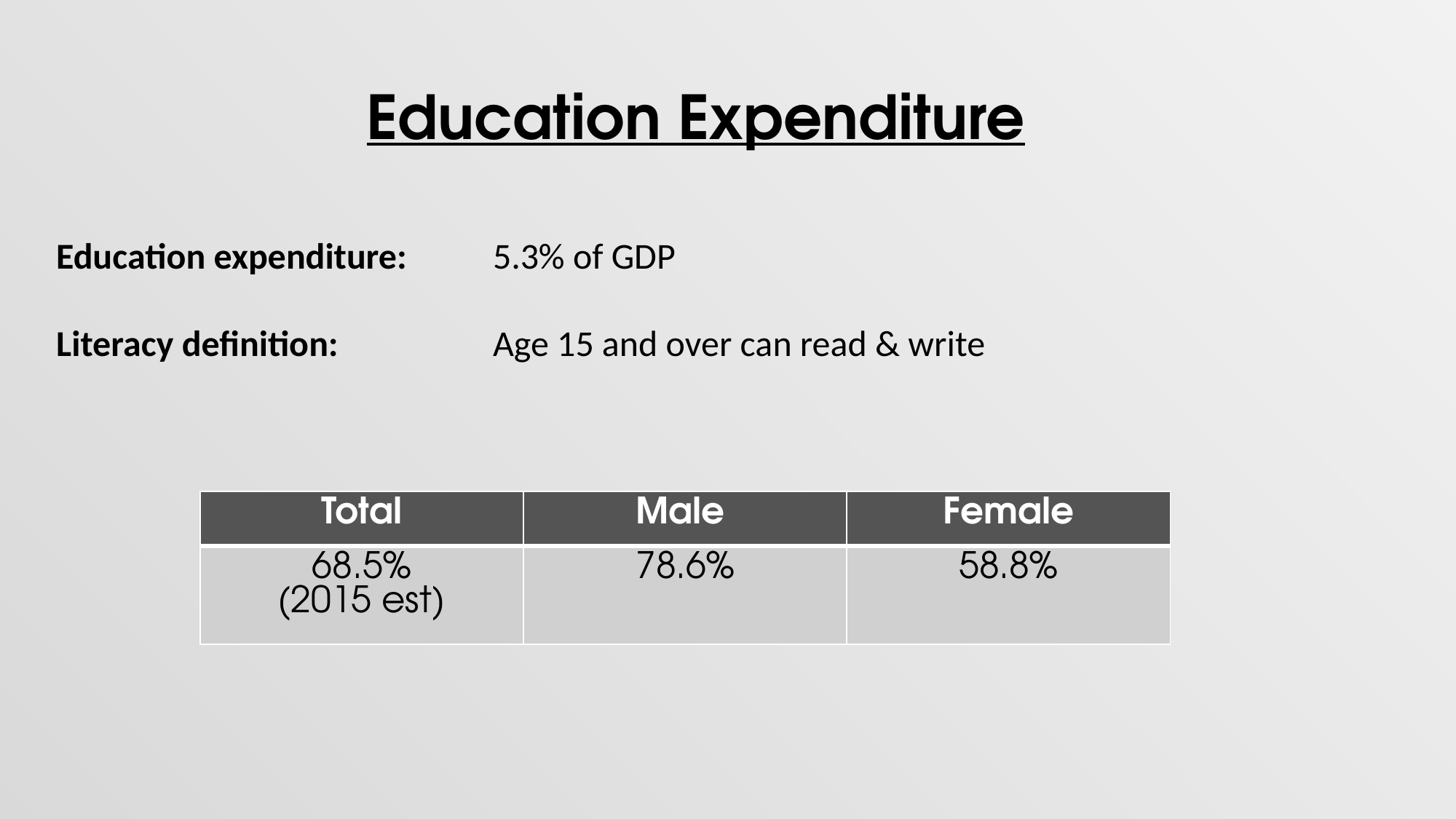

Education Expenditure
Education expenditure: 	5.3% of GDP
Literacy definition: 		Age 15 and over can read & write

| Total | Male | Female |
| --- | --- | --- |
| 68.5% (2015 est) | 78.6% | 58.8% |